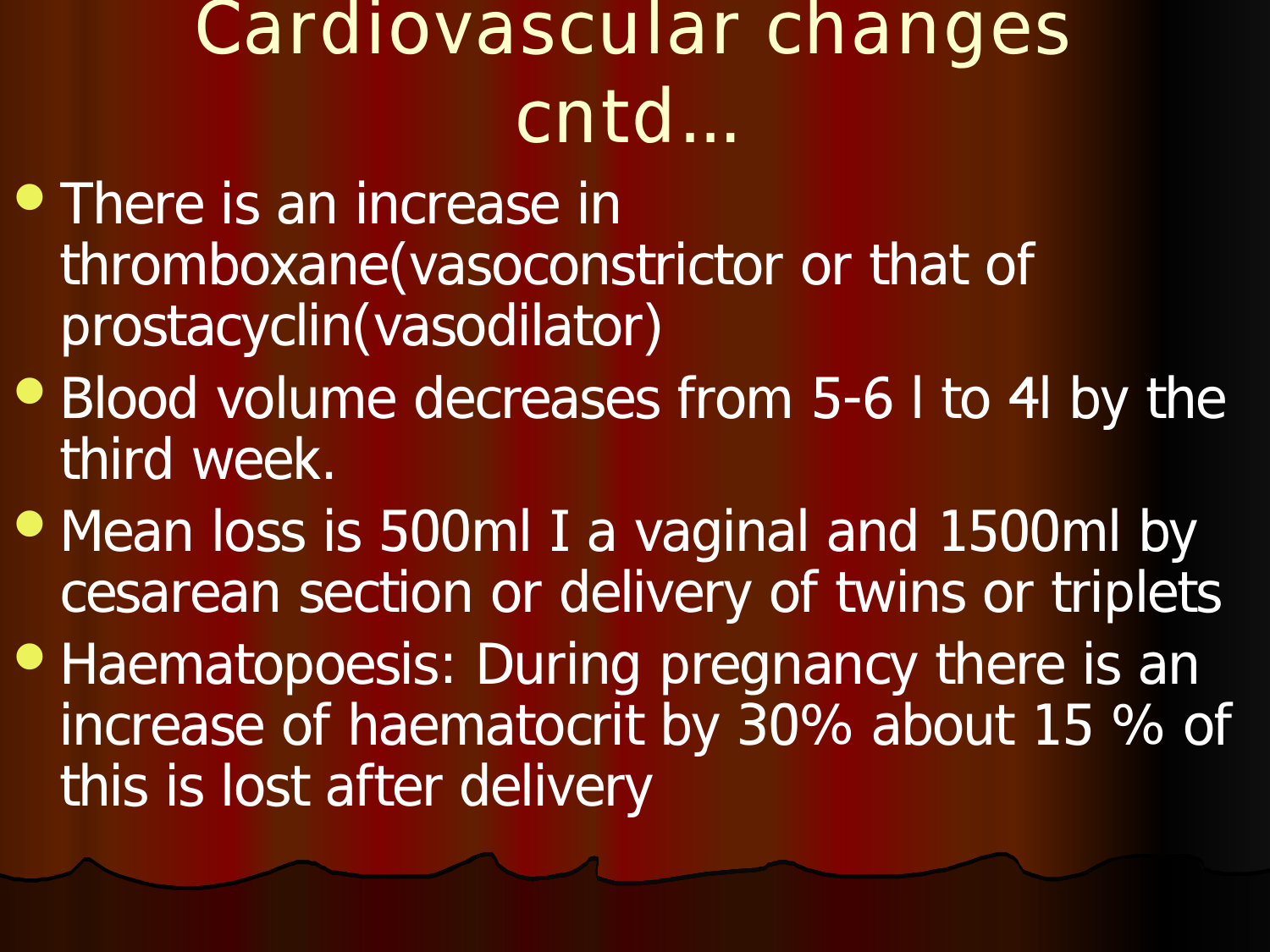

# Cardiovascular changes cntd…
There is an increase in thromboxane(vasoconstrictor or that of prostacyclin(vasodilator)
Blood volume decreases from 5-6 l to 4l by the third week.
Mean loss is 500ml I a vaginal and 1500ml by cesarean section or delivery of twins or triplets
Haematopoesis: During pregnancy there is an increase of haematocrit by 30% about 15 % of this is lost after delivery